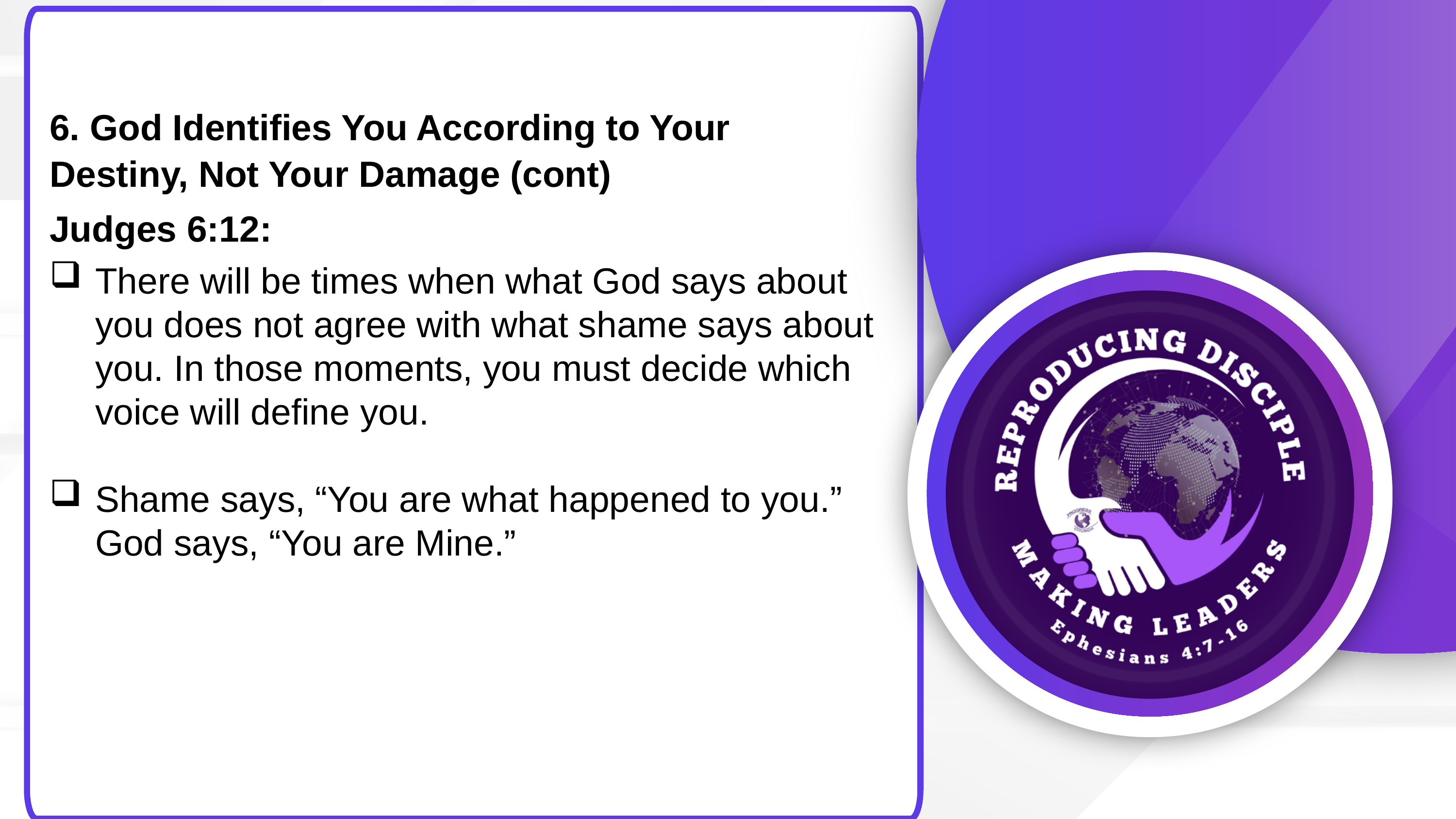

6. God Identifies You According to Your Destiny, Not Your Damage (cont)
Judges 6:12:
There will be times when what God says about you does not agree with what shame says about you. In those moments, you must decide which voice will define you.

Shame says, “You are what happened to you.” God says, “You are Mine.”